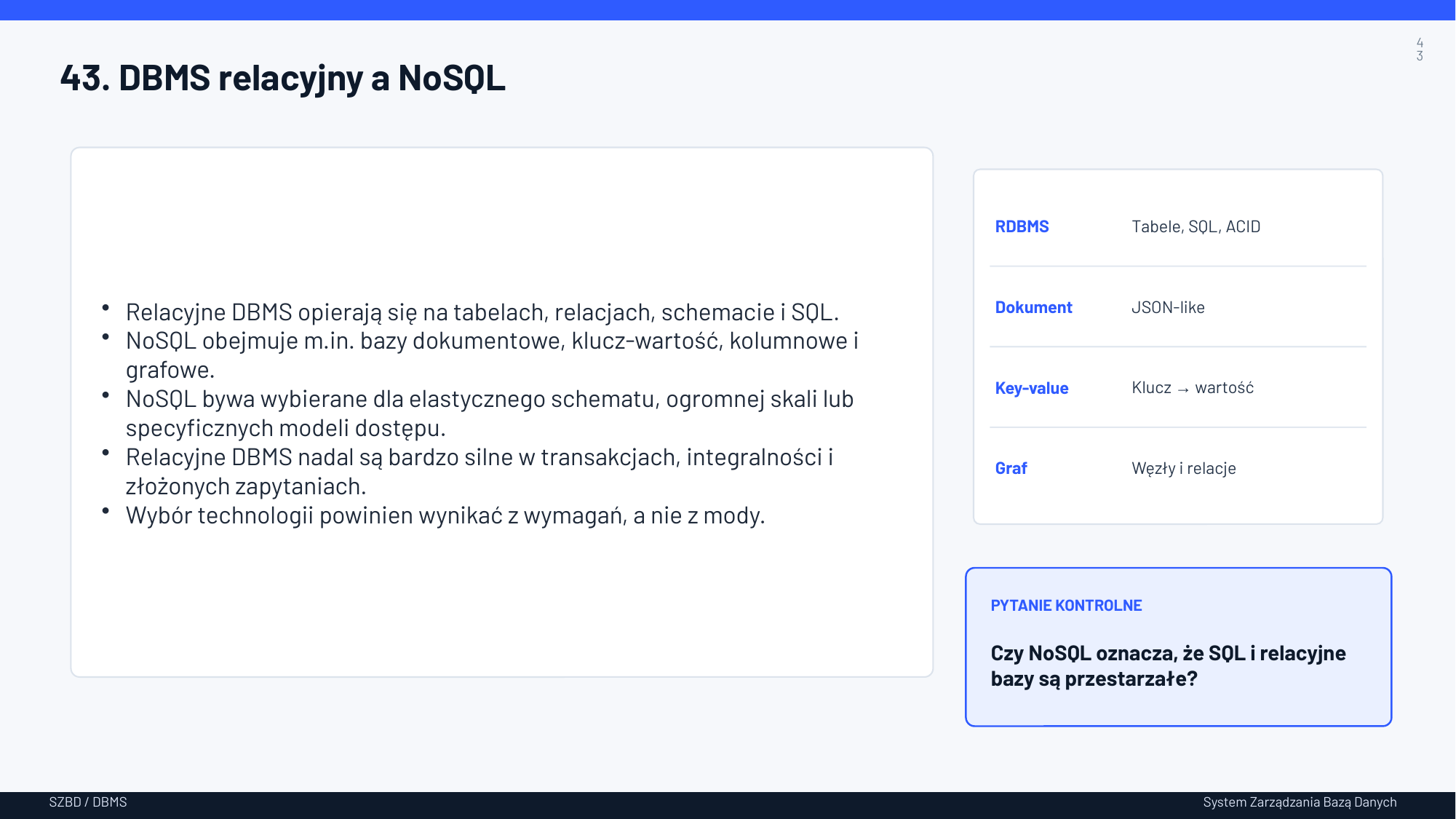

43
43. DBMS relacyjny a NoSQL

Relacyjne DBMS opierają się na tabelach, relacjach, schemacie i SQL.
NoSQL obejmuje m.in. bazy dokumentowe, klucz-wartość, kolumnowe i grafowe.
NoSQL bywa wybierane dla elastycznego schematu, ogromnej skali lub specyficznych modeli dostępu.
Relacyjne DBMS nadal są bardzo silne w transakcjach, integralności i złożonych zapytaniach.
Wybór technologii powinien wynikać z wymagań, a nie z mody.
RDBMS
Tabele, SQL, ACID

Dokument
JSON-like

Key-value
Klucz → wartość

Graf
Węzły i relacje

PYTANIE KONTROLNE
Czy NoSQL oznacza, że SQL i relacyjne bazy są przestarzałe?